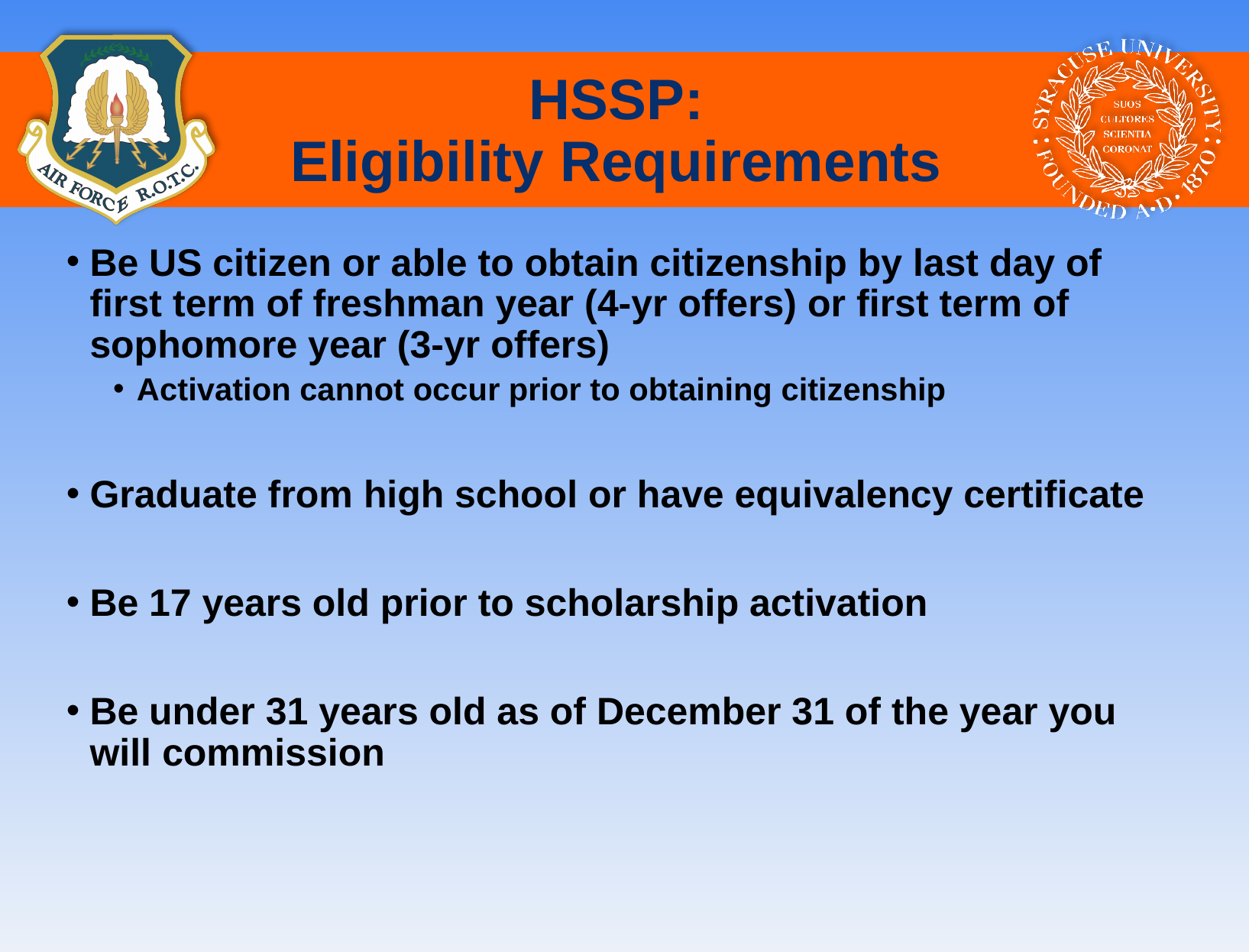

# HSSP: Eligibility Requirements
Be US citizen or able to obtain citizenship by last day of first term of freshman year (4-yr offers) or first term of sophomore year (3-yr offers)
Activation cannot occur prior to obtaining citizenship

Graduate from high school or have equivalency certificate

Be 17 years old prior to scholarship activation

Be under 31 years old as of December 31 of the year you will commission